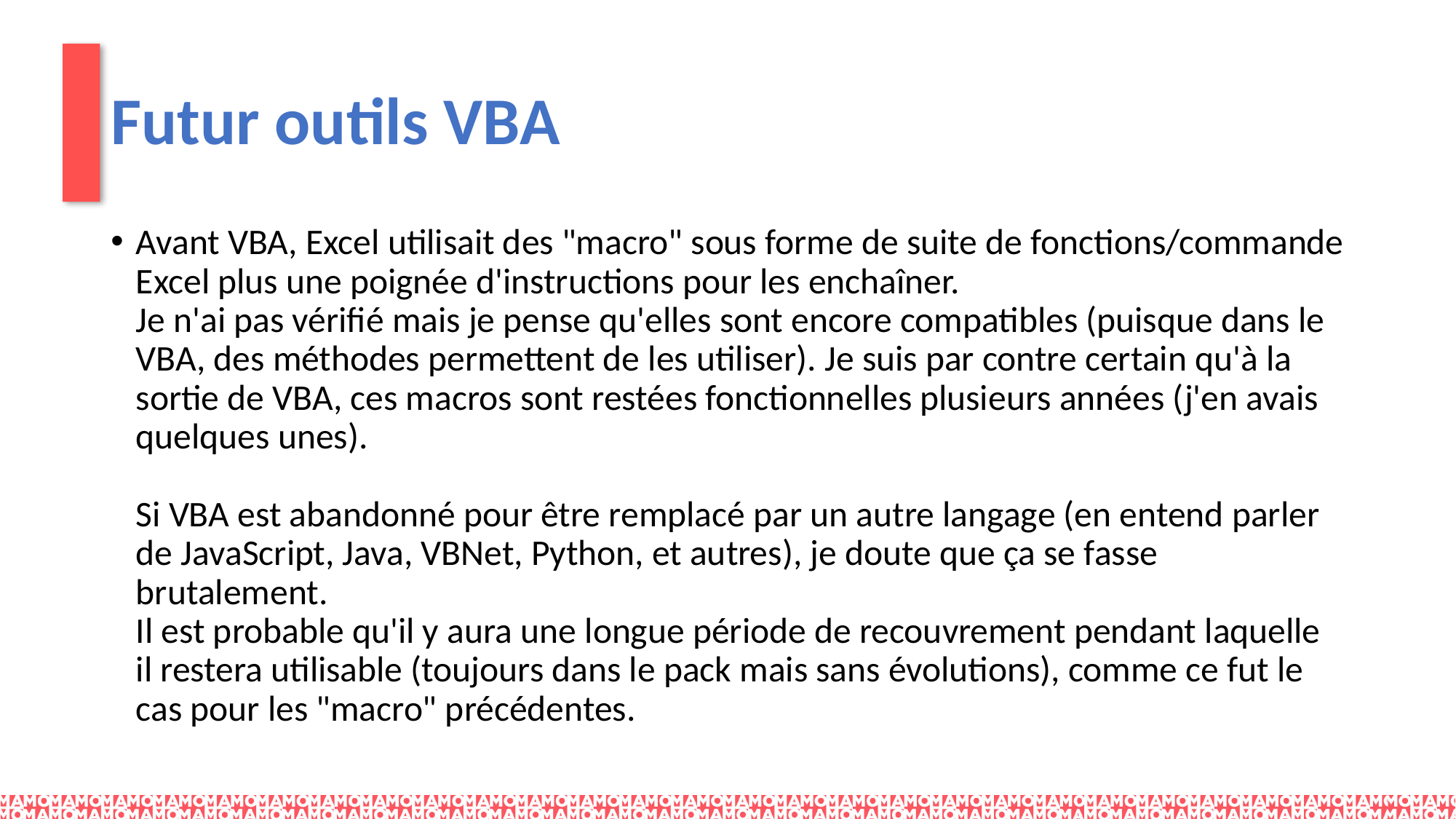

# Futur outils VBA
Avant VBA, Excel utilisait des "macro" sous forme de suite de fonctions/commande Excel plus une poignée d'instructions pour les enchaîner.
Je n'ai pas vérifié mais je pense qu'elles sont encore compatibles (puisque dans le VBA, des méthodes permettent de les utiliser). Je suis par contre certain qu'à la sortie de VBA, ces macros sont restées fonctionnelles plusieurs années (j'en avais quelques unes).
Si VBA est abandonné pour être remplacé par un autre langage (en entend parler de JavaScript, Java, VBNet, Python, et autres), je doute que ça se fasse brutalement.
Il est probable qu'il y aura une longue période de recouvrement pendant laquelle il restera utilisable (toujours dans le pack mais sans évolutions), comme ce fut le cas pour les "macro" précédentes.